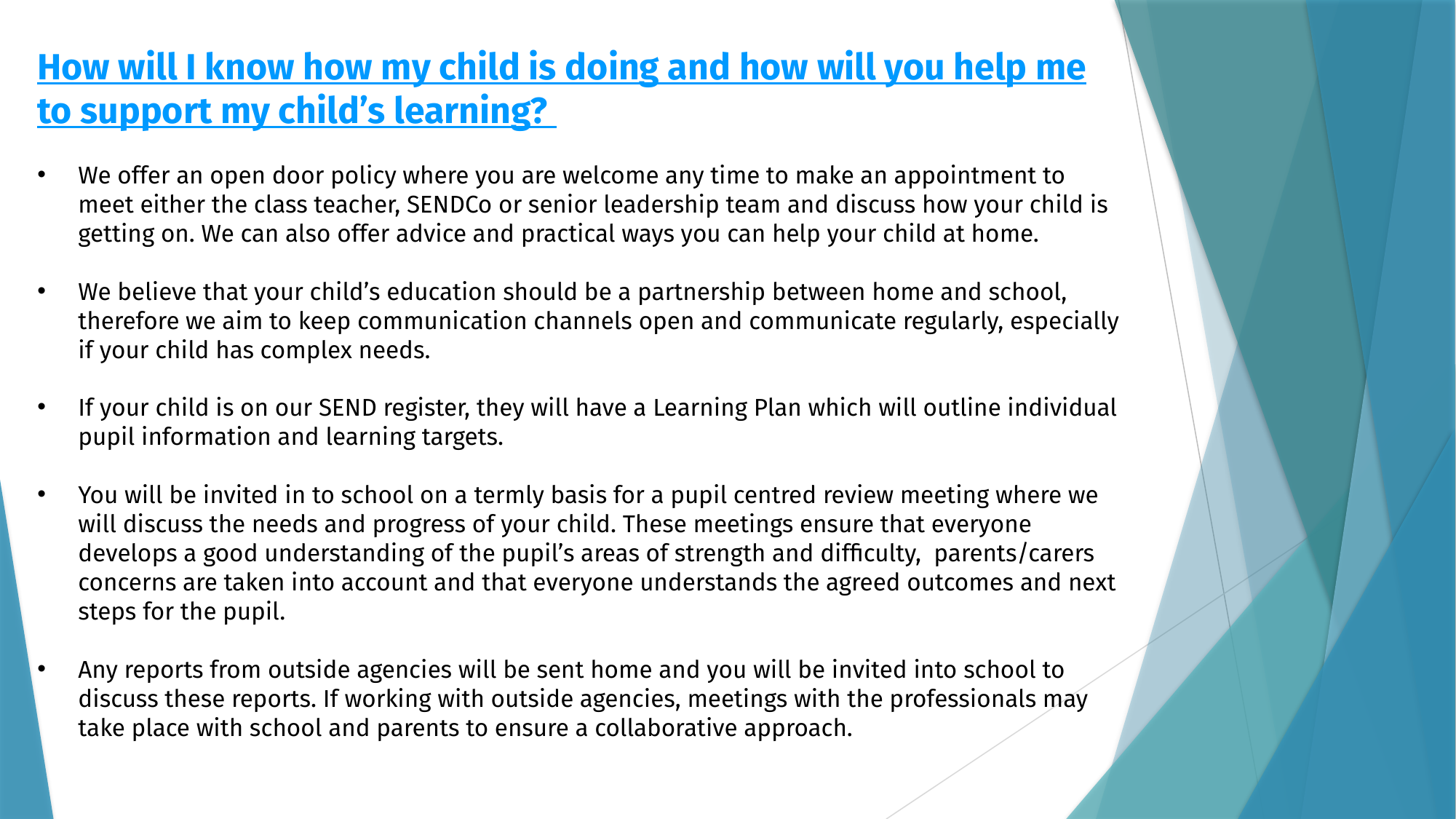

How will I know how my child is doing and how will you help me to support my child’s learning?

We offer an open door policy where you are welcome any time to make an appointment to meet either the class teacher, SENDCo or senior leadership team and discuss how your child is getting on. We can also offer advice and practical ways you can help your child at home.

We believe that your child’s education should be a partnership between home and school, therefore we aim to keep communication channels open and communicate regularly, especially if your child has complex needs.

If your child is on our SEND register, they will have a Learning Plan which will outline individual pupil information and learning targets.

You will be invited in to school on a termly basis for a pupil centred review meeting where we will discuss the needs and progress of your child. These meetings ensure that everyone develops a good understanding of the pupil’s areas of strength and difficulty,  parents/carers concerns are taken into account and that everyone understands the agreed outcomes and next steps for the pupil.

Any reports from outside agencies will be sent home and you will be invited into school to discuss these reports. If working with outside agencies, meetings with the professionals may take place with school and parents to ensure a collaborative approach.